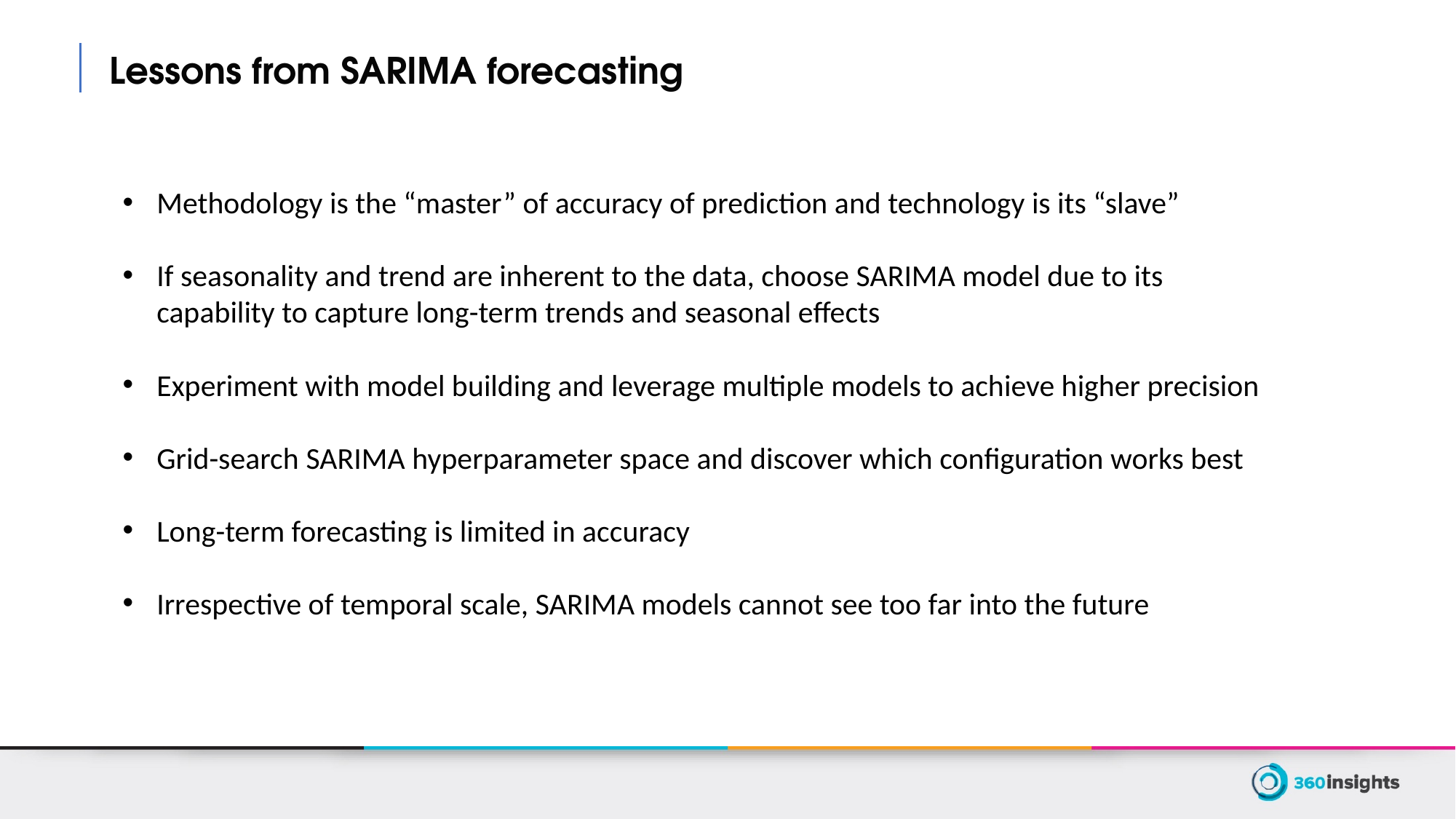

Lessons from SARIMA forecasting
Methodology is the “master” of accuracy of prediction and technology is its “slave”

If seasonality and trend are inherent to the data, choose SARIMA model due to its capability to capture long-term trends and seasonal effects

Experiment with model building and leverage multiple models to achieve higher precision

Grid-search SARIMA hyperparameter space and discover which configuration works best

Long-term forecasting is limited in accuracy

Irrespective of temporal scale, SARIMA models cannot see too far into the future